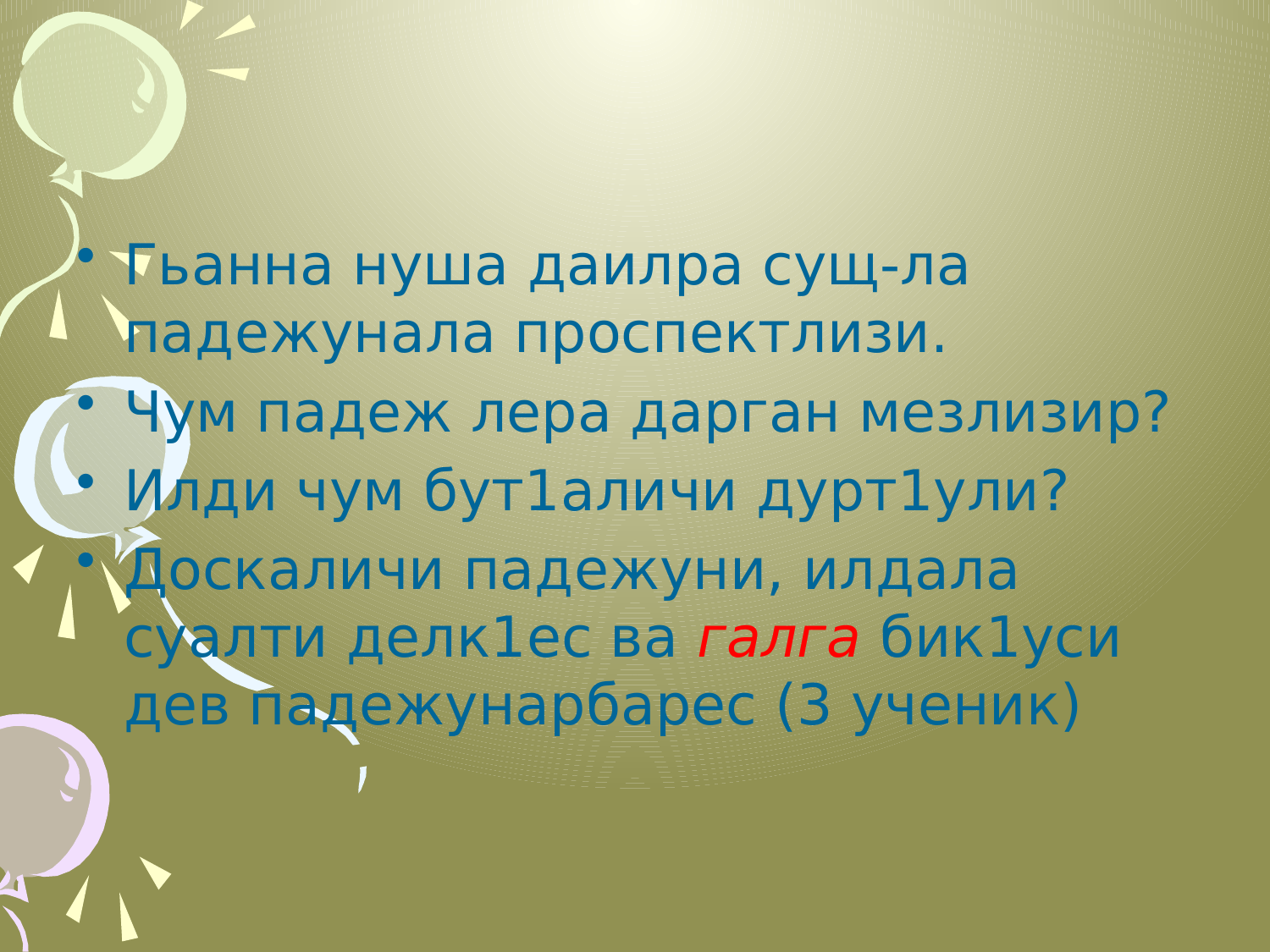

#
Гьанна нуша даилра сущ-ла падежунала проспектлизи.
Чум падеж лера дарган мезлизир?
Илди чум бут1аличи дурт1ули?
Доскаличи падежуни, илдала суалти делк1ес ва галга бик1уси дев падежунарбарес (3 ученик)